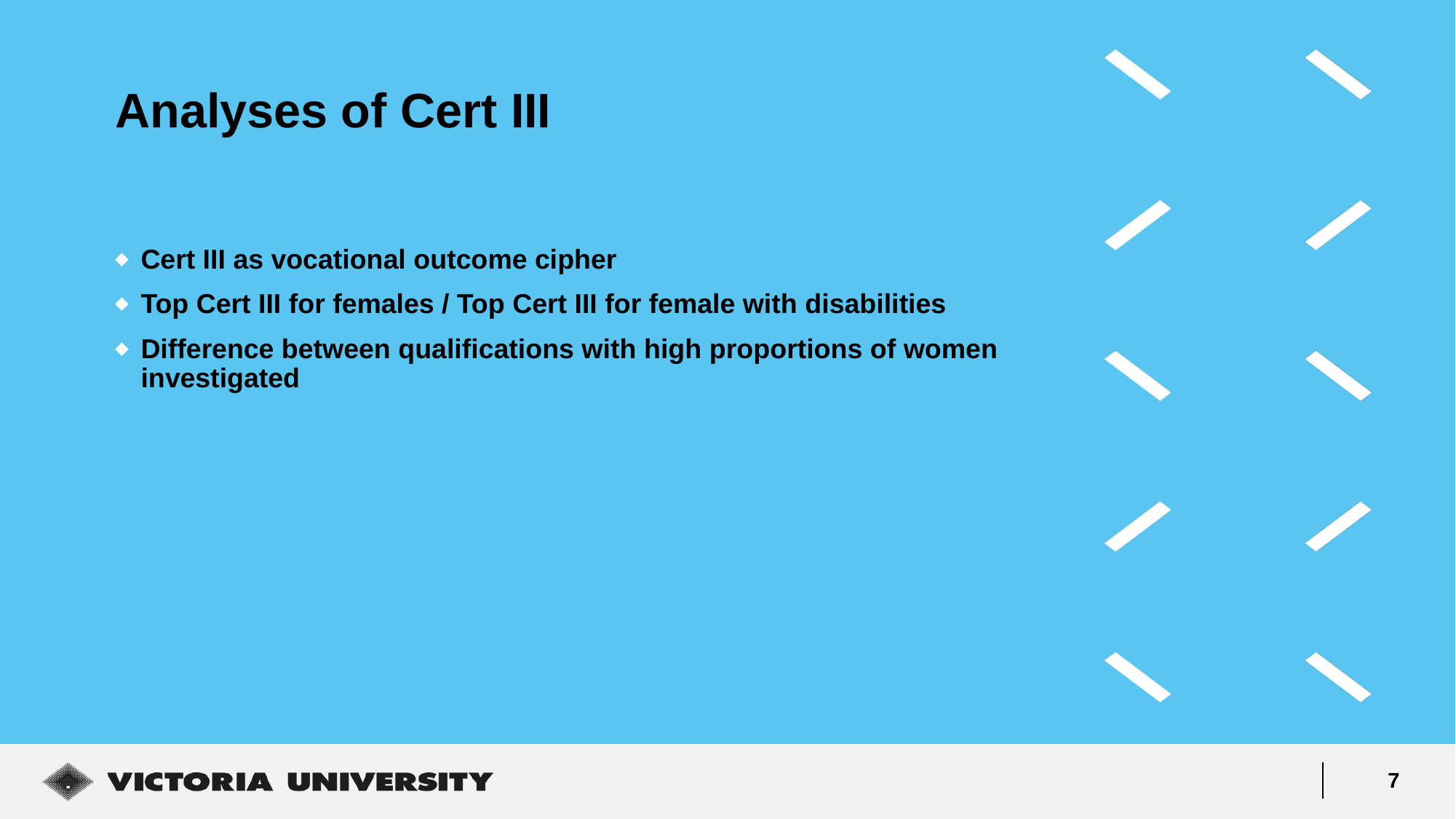

# Analyses of Cert III
Cert III as vocational outcome cipher
Top Cert III for females / Top Cert III for female with disabilities
Difference between qualifications with high proportions of women investigated